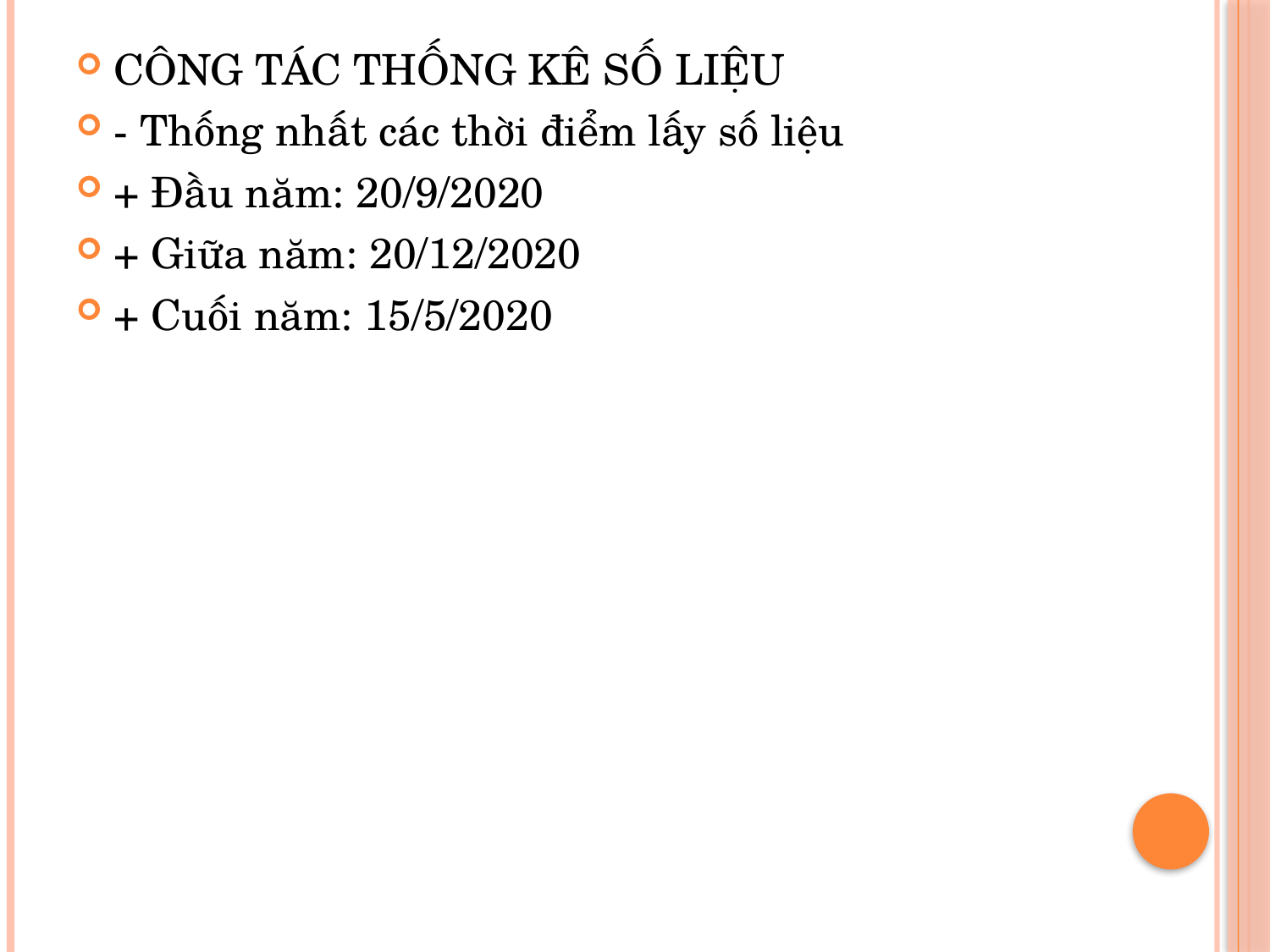

CÔNG TÁC THỐNG KÊ SỐ LIỆU
- Thống nhất các thời điểm lấy số liệu
+ Đầu năm: 20/9/2020
+ Giữa năm: 20/12/2020
+ Cuối năm: 15/5/2020